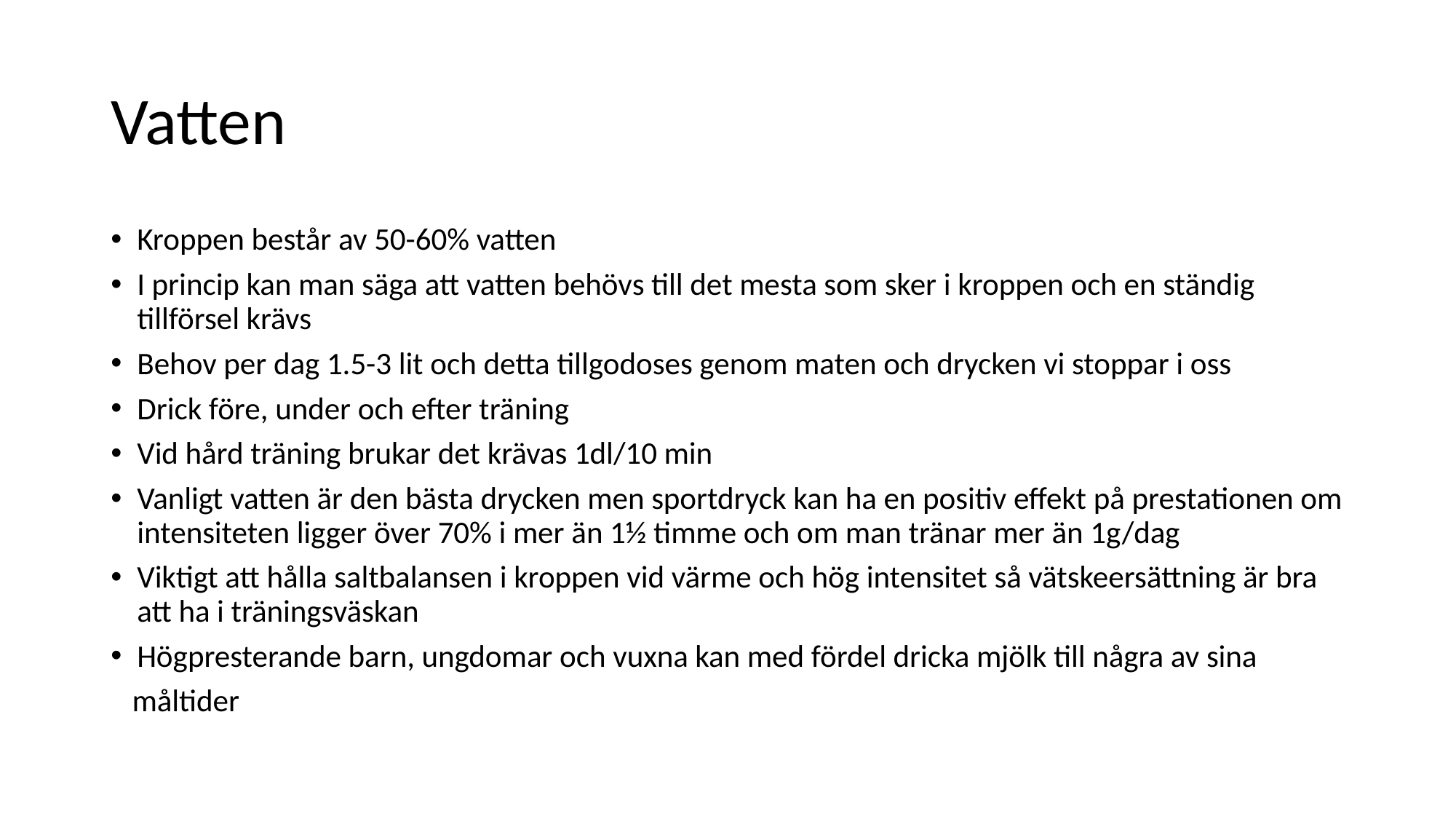

# Vatten
Kroppen består av 50-60% vatten
I princip kan man säga att vatten behövs till det mesta som sker i kroppen och en ständig tillförsel krävs
Behov per dag 1.5-3 lit och detta tillgodoses genom maten och drycken vi stoppar i oss
Drick före, under och efter träning
Vid hård träning brukar det krävas 1dl/10 min
Vanligt vatten är den bästa drycken men sportdryck kan ha en positiv effekt på prestationen om intensiteten ligger över 70% i mer än 1½ timme och om man tränar mer än 1g/dag
Viktigt att hålla saltbalansen i kroppen vid värme och hög intensitet så vätskeersättning är bra att ha i träningsväskan
Högpresterande barn, ungdomar och vuxna kan med fördel dricka mjölk till några av sina
   måltider